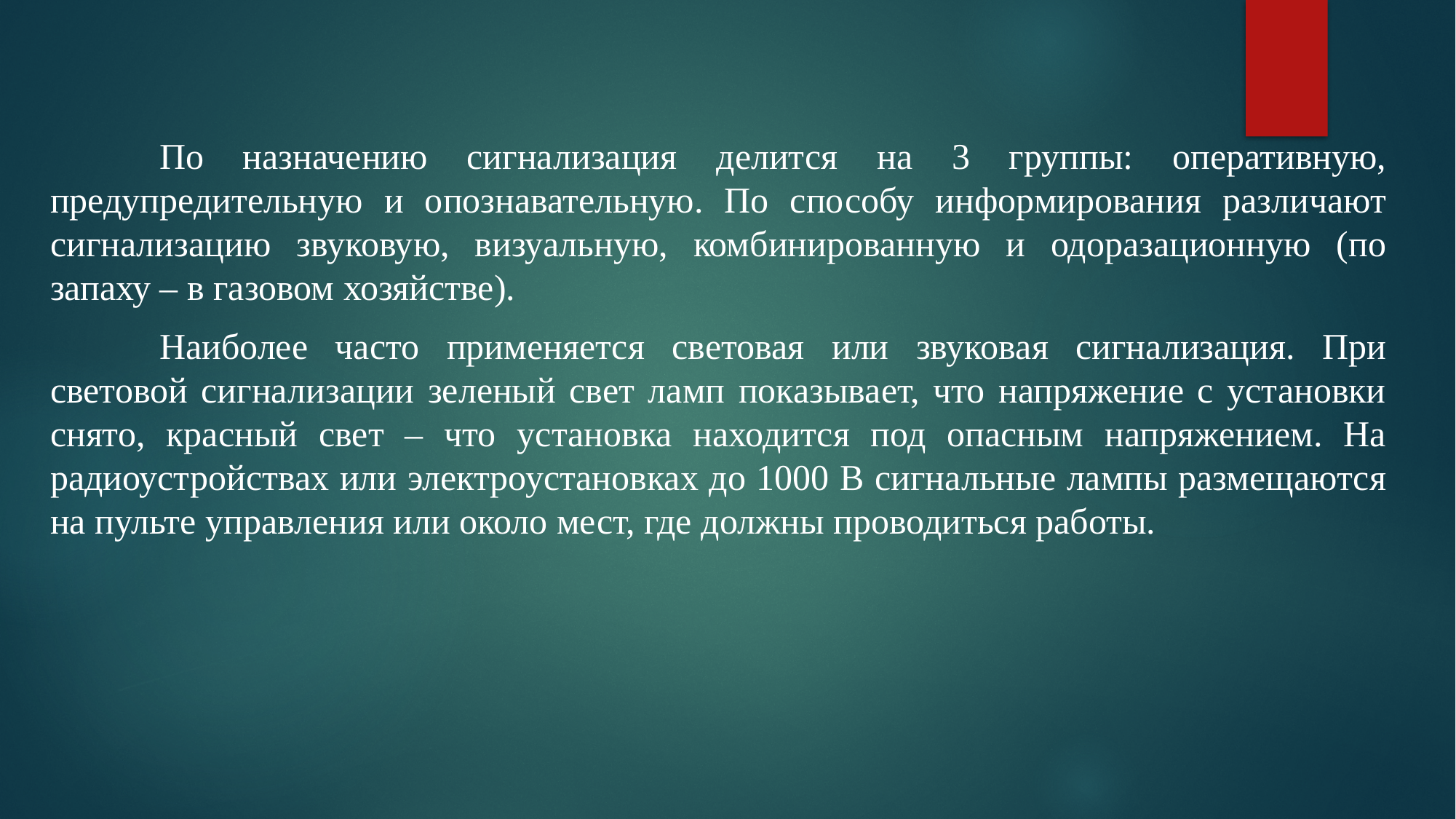

#
	По назначению сигнализация делится на 3 группы: оперативную, предупредительную и опознавательную. По способу информирования различают сигнализацию звуковую, визуальную, комбинированную и одоразационную (по запаху – в газовом хозяйстве).
	Наиболее часто применяется световая или звуковая сигнализация. При световой сигнализации зеленый свет ламп показывает, что напряжение с установки снято, красный свет – что установка находится под опасным напряжением. На радиоустройствах или электроустановках до 1000 В сигнальные лампы размещаются на пульте управления или около мест, где должны проводиться работы.